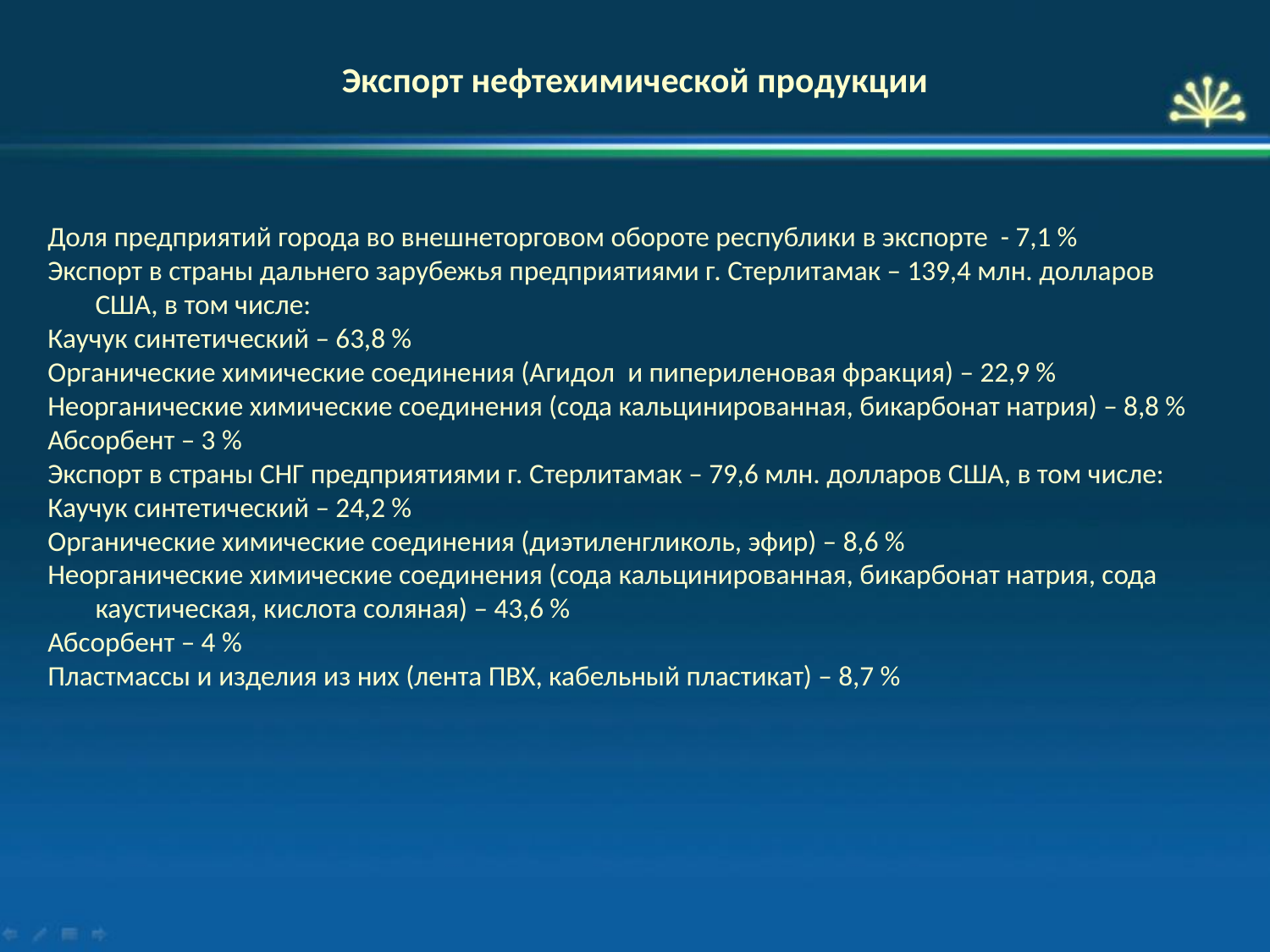

# Экспорт нефтехимической продукции

Доля предприятий города во внешнеторговом обороте республики в экспорте  - 7,1 %
Экспорт в страны дальнего зарубежья предприятиями г. Стерлитамак – 139,4 млн. долларов США, в том числе:
Каучук синтетический – 63,8 %
Органические химические соединения (Агидол  и пипериленовая фракция) – 22,9 %
Неорганические химические соединения (сода кальцинированная, бикарбонат натрия) – 8,8 %
Абсорбент – 3 %
Экспорт в страны СНГ предприятиями г. Стерлитамак – 79,6 млн. долларов США, в том числе:
Каучук синтетический – 24,2 %
Органические химические соединения (диэтиленгликоль, эфир) – 8,6 %
Неорганические химические соединения (сода кальцинированная, бикарбонат натрия, сода каустическая, кислота соляная) – 43,6 %
Абсорбент – 4 %
Пластмассы и изделия из них (лента ПВХ, кабельный пластикат) – 8,7 %